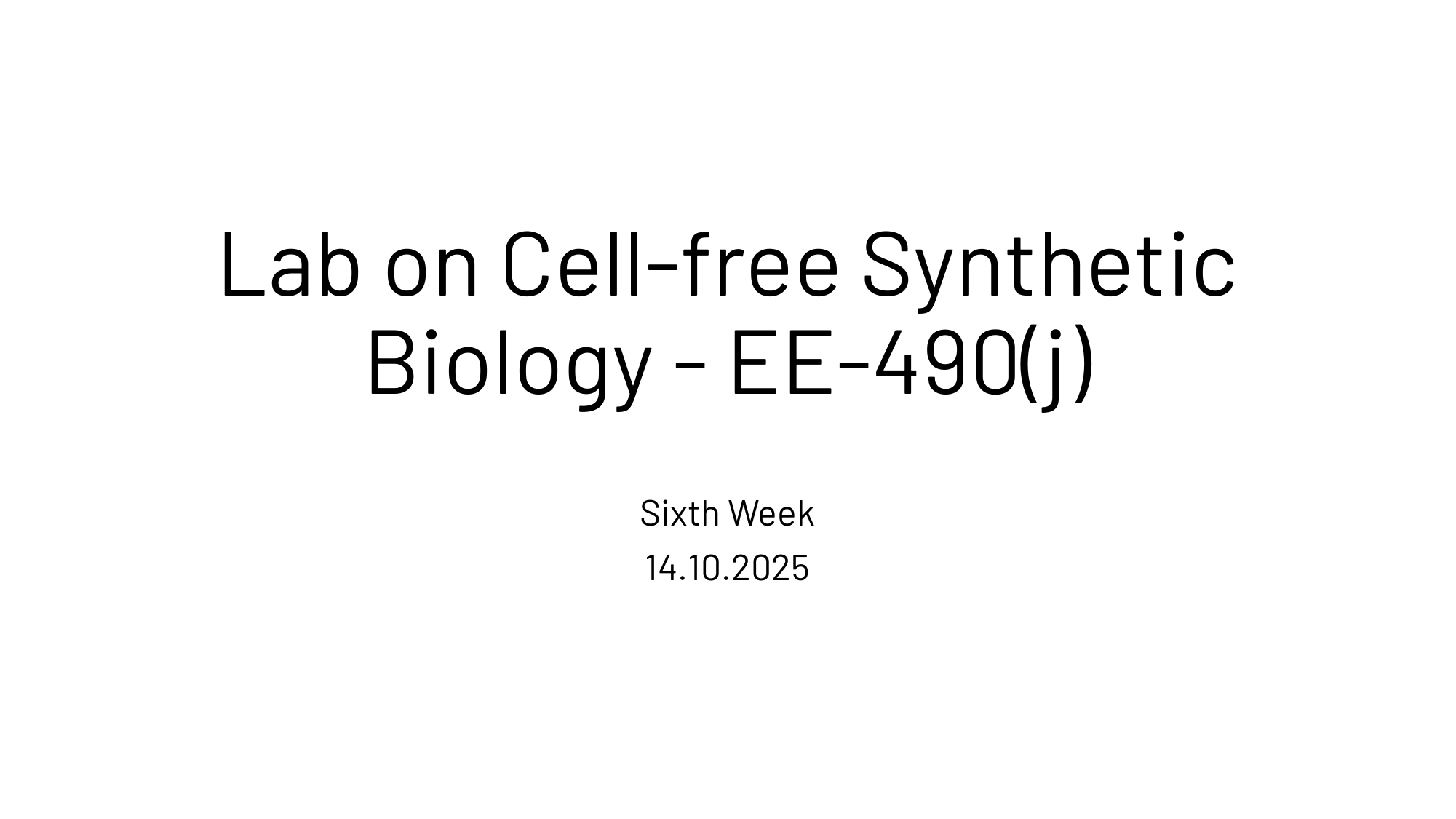

# Lab on Cell-free Synthetic Biology - EE-490(j)

Sixth Week
14.10.2025